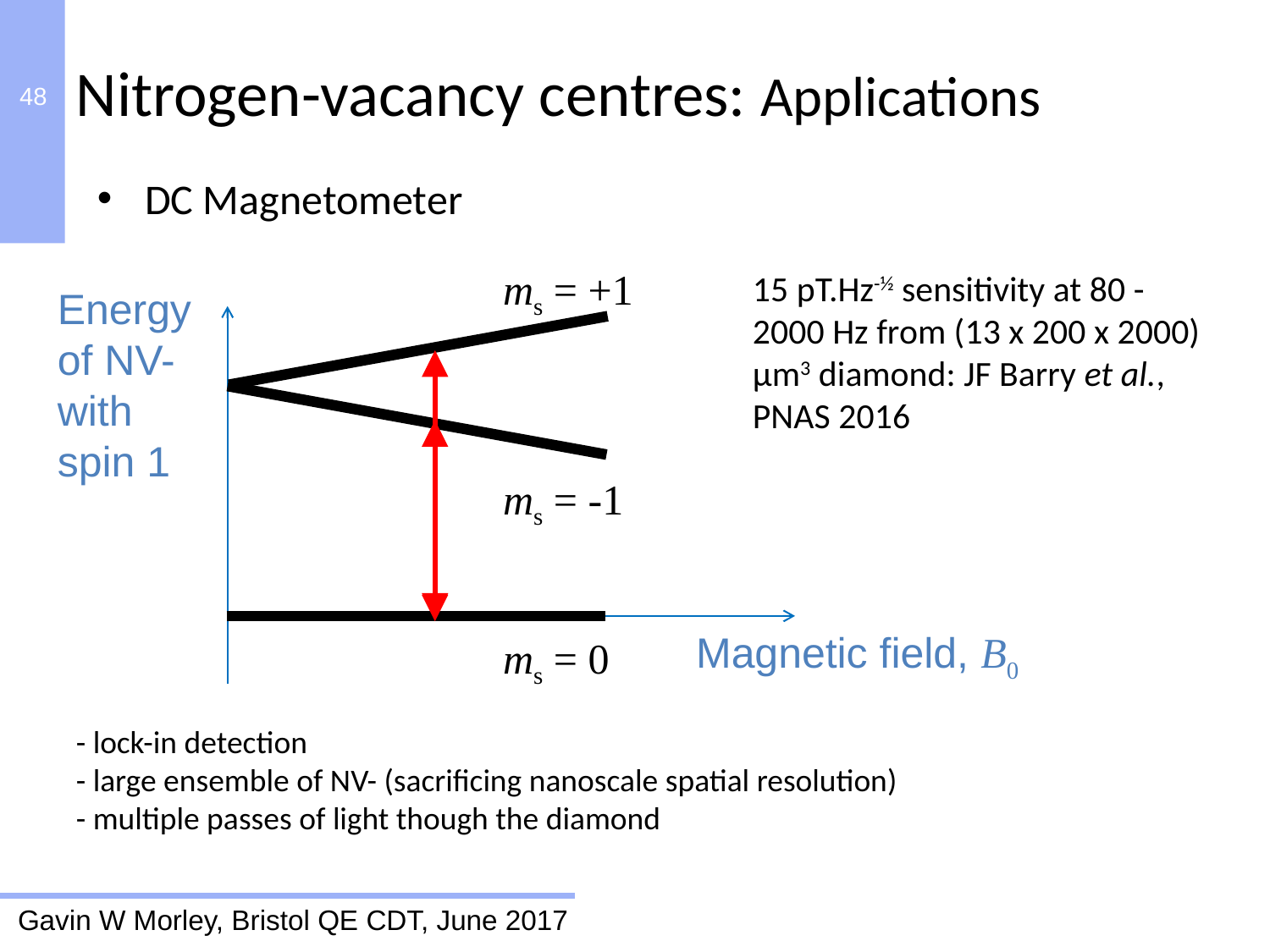

Nitrogen-vacancy centres: Applications
DC Magnetometer
ms = +1

ms = -1

ms = 0
15 pT.Hz-½ sensitivity at 80 - 2000 Hz from (13 x 200 x 2000) µm3 diamond: JF Barry et al., PNAS 2016
Energy of NV- with spin 1
Magnetic field, B0
- lock-in detection
- large ensemble of NV- (sacrificing nanoscale spatial resolution)
- multiple passes of light though the diamond